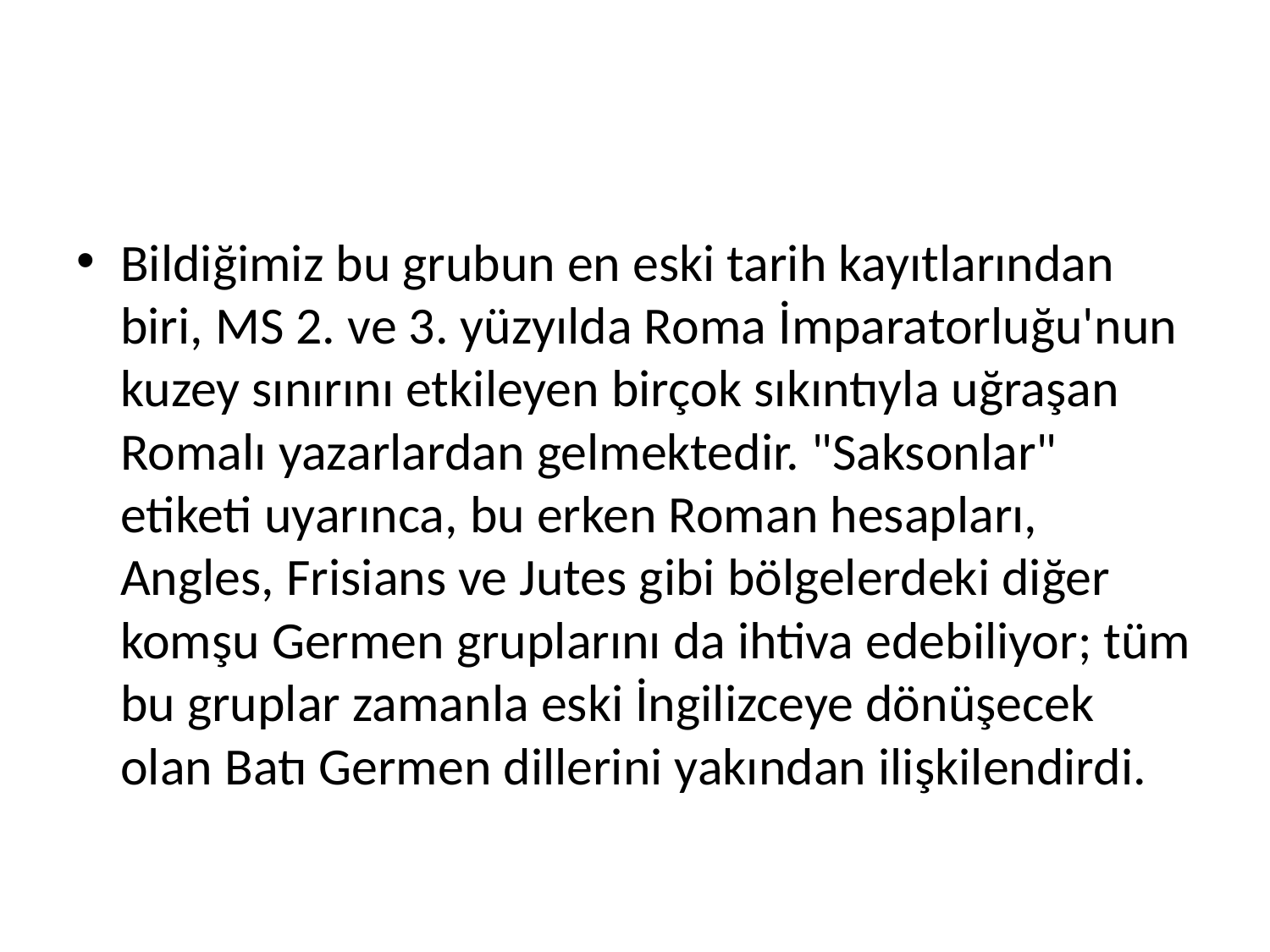

#
Bildiğimiz bu grubun en eski tarih kayıtlarından biri, MS 2. ve 3. yüzyılda Roma İmparatorluğu'nun kuzey sınırını etkileyen birçok sıkıntıyla uğraşan Romalı yazarlardan gelmektedir. "Saksonlar" etiketi uyarınca, bu erken Roman hesapları, Angles, Frisians ve Jutes gibi bölgelerdeki diğer komşu Germen gruplarını da ihtiva edebiliyor; tüm bu gruplar zamanla eski İngilizceye dönüşecek olan Batı Germen dillerini yakından ilişkilendirdi.